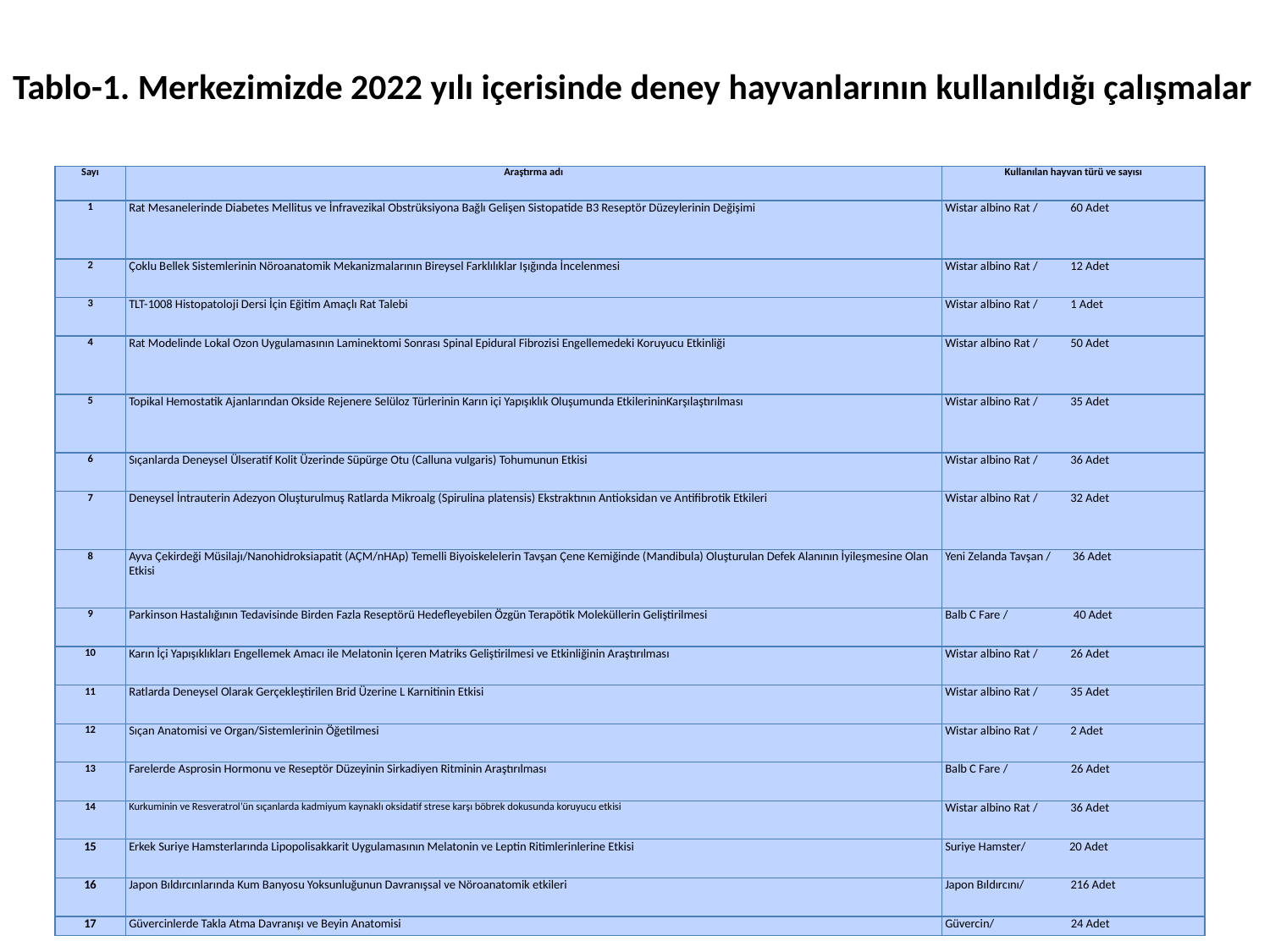

Tablo-1. Merkezimizde 2022 yılı içerisinde deney hayvanlarının kullanıldığı çalışmalar

| Sayı | Araştırma adı | Kullanılan hayvan türü ve sayısı |
| --- | --- | --- |
| 1 | Rat Mesanelerinde Diabetes Mellitus ve İnfravezikal Obstrüksiyona Bağlı Gelişen Sistopatide B3 Reseptör Düzeylerinin Değişimi | Wistar albino Rat / 60 Adet |
| 2 | Çoklu Bellek Sistemlerinin Nöroanatomik Mekanizmalarının Bireysel Farklılıklar Işığında İncelenmesi | Wistar albino Rat / 12 Adet |
| 3 | TLT-1008 Histopatoloji Dersi İçin Eğitim Amaçlı Rat Talebi | Wistar albino Rat / 1 Adet |
| 4 | Rat Modelinde Lokal Ozon Uygulamasının Laminektomi Sonrası Spinal Epidural Fibrozisi Engellemedeki Koruyucu Etkinliği | Wistar albino Rat / 50 Adet |
| 5 | Topikal Hemostatik Ajanlarından Okside Rejenere Selüloz Türlerinin Karın içi Yapışıklık Oluşumunda EtkilerininKarşılaştırılması | Wistar albino Rat / 35 Adet |
| 6 | Sıçanlarda Deneysel Ülseratif Kolit Üzerinde Süpürge Otu (Calluna vulgaris) Tohumunun Etkisi | Wistar albino Rat / 36 Adet |
| 7 | Deneysel İntrauterin Adezyon Oluşturulmuş Ratlarda Mikroalg (Spirulina platensis) Ekstraktının Antioksidan ve Antifibrotik Etkileri | Wistar albino Rat / 32 Adet |
| 8 | Ayva Çekirdeği Müsilajı/Nanohidroksiapatit (AÇM/nHAp) Temelli Biyoiskelelerin Tavşan Çene Kemiğinde (Mandibula) Oluşturulan Defek Alanının İyileşmesine Olan Etkisi | Yeni Zelanda Tavşan / 36 Adet |
| 9 | Parkinson Hastalığının Tedavisinde Birden Fazla Reseptörü Hedefleyebilen Özgün Terapötik Moleküllerin Geliştirilmesi | Balb C Fare / 40 Adet |
| 10 | Karın İçi Yapışıklıkları Engellemek Amacı ile Melatonin İçeren Matriks Geliştirilmesi ve Etkinliğinin Araştırılması | Wistar albino Rat / 26 Adet |
| 11 | Ratlarda Deneysel Olarak Gerçekleştirilen Brid Üzerine L Karnitinin Etkisi | Wistar albino Rat / 35 Adet |
| 12 | Sıçan Anatomisi ve Organ/Sistemlerinin Öğetilmesi | Wistar albino Rat / 2 Adet |
| 13 | Farelerde Asprosin Hormonu ve Reseptör Düzeyinin Sirkadiyen Ritminin Araştırılması | Balb C Fare / 26 Adet |
| 14 | Kurkuminin ve Resveratrol’ün sıçanlarda kadmiyum kaynaklı oksidatif strese karşı böbrek dokusunda koruyucu etkisi | Wistar albino Rat / 36 Adet |
| 15 | Erkek Suriye Hamsterlarında Lipopolisakkarit Uygulamasının Melatonin ve Leptin Ritimlerinlerine Etkisi | Suriye Hamster/ 20 Adet |
| 16 | Japon Bıldırcınlarında Kum Banyosu Yoksunluğunun Davranışsal ve Nöroanatomik etkileri | Japon Bıldırcını/ 216 Adet |
| 17 | Güvercinlerde Takla Atma Davranışı ve Beyin Anatomisi | Güvercin/ 24 Adet |